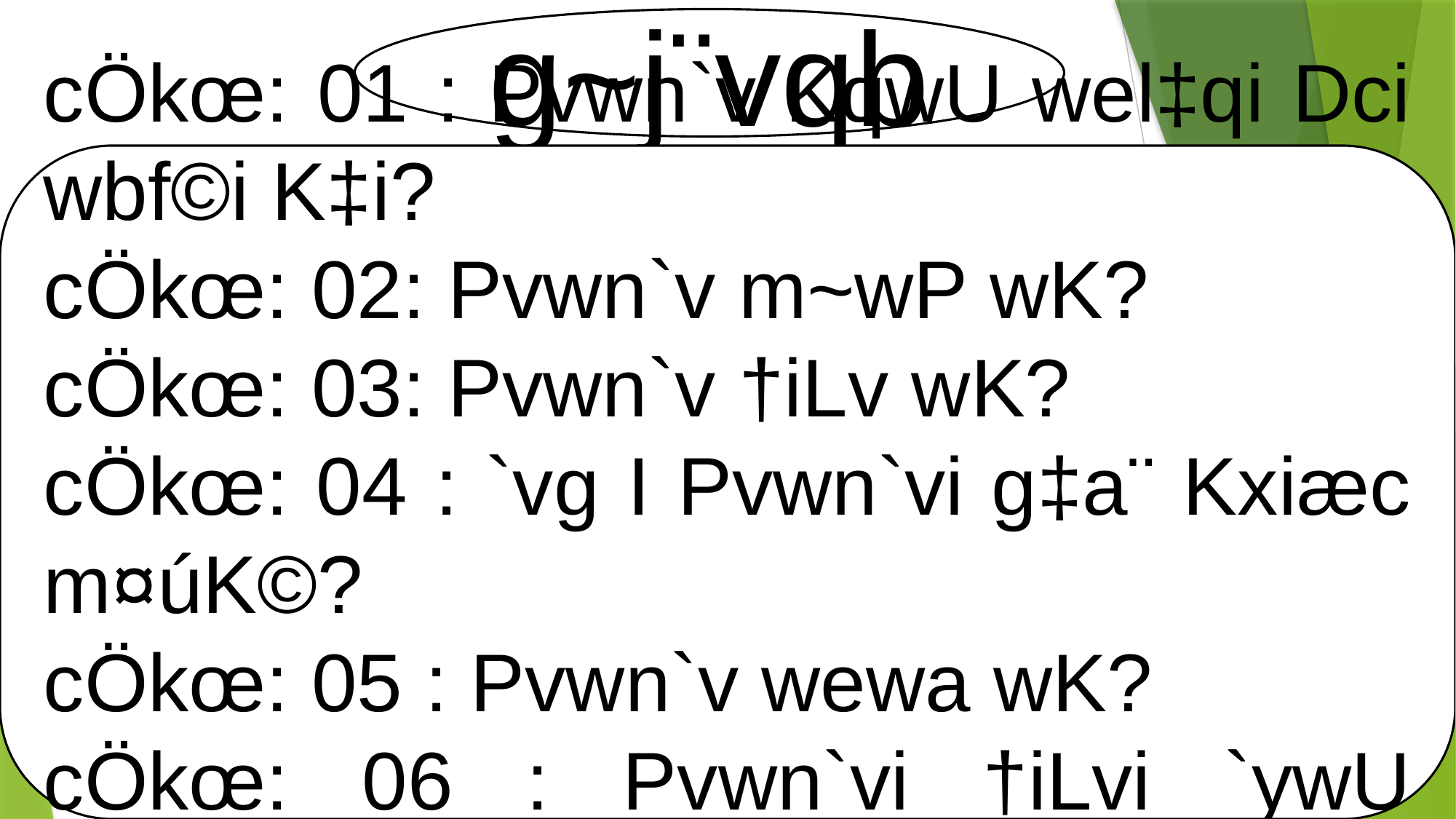

g~j¨vqb
cÖkœ: 01 : Pvwn`v KqwU wel‡qi Dci wbf©i K‡i?
cÖkœ: 02: Pvwn`v m~wP wK?
cÖkœ: 03: Pvwn`v †iLv wK?
cÖkœ: 04 : `vg I Pvwn`vi g‡a¨ Kxiæc m¤úK©?
cÖkœ: 05 : Pvwn`v wewa wK?
cÖkœ: 06 : Pvwn`vi †iLvi `ywU ˆewkó¨ wjL|